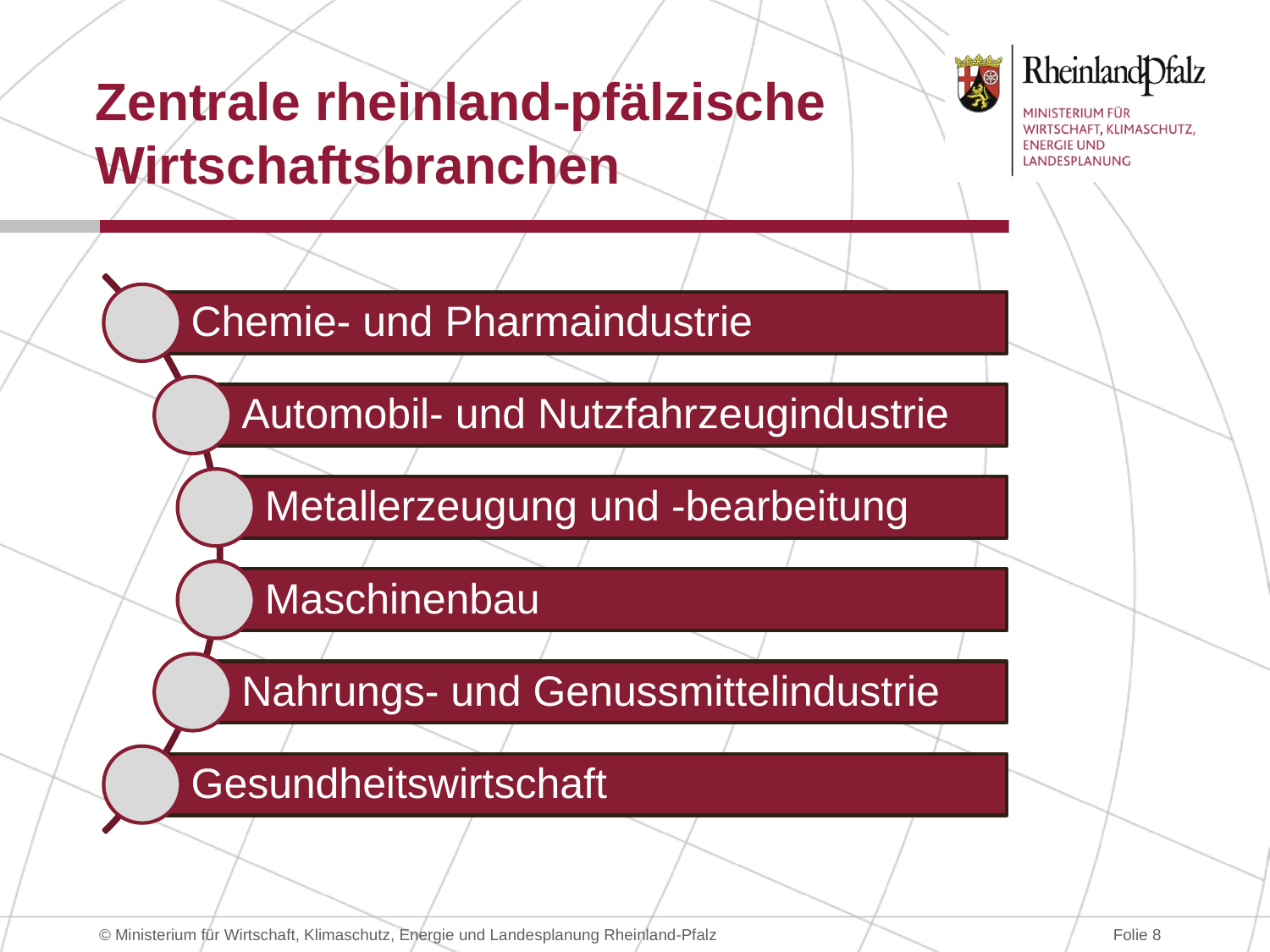

# Zentrale rheinland-pfälzische Wirtschaftsbranchen
Chemie- und Pharmaindustrie
Automobil- und Nutzfahrzeugindustrie
Metallerzeugung und -bearbeitung
Maschinenbau
Nahrungs- und Genussmittelindustrie
Gesundheitswirtschaft